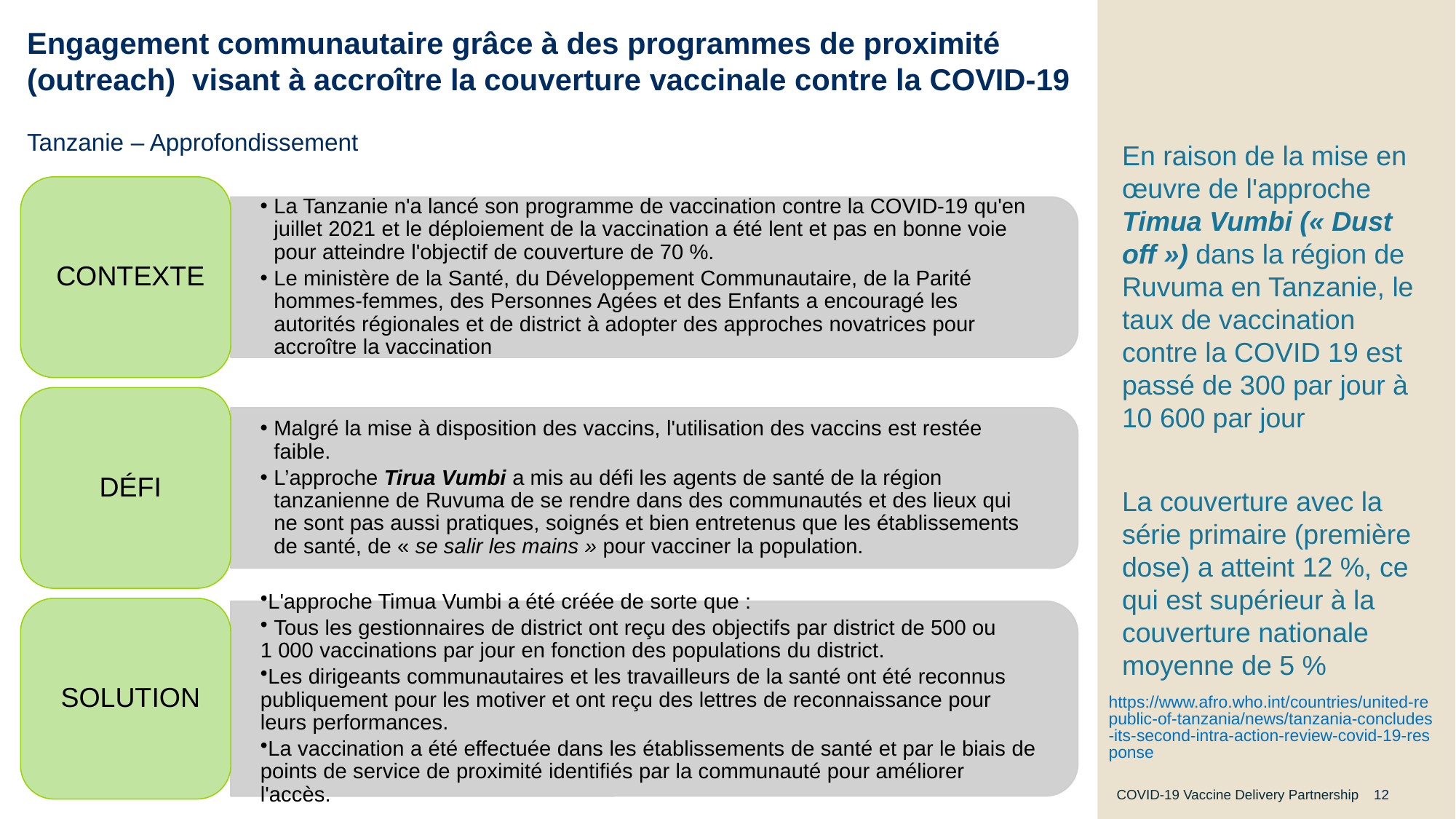

# Engagement communautaire grâce à des programmes de proximité (outreach)  visant à accroître la couverture vaccinale contre la COVID-19

En raison de la mise en œuvre de l'approche Timua Vumbi (« Dust off ») dans la région de Ruvuma en Tanzanie, le taux de vaccination contre la COVID 19 est passé de 300 par jour à 10 600 par jour

La couverture avec la série primaire (première dose) a atteint 12 %, ce qui est supérieur à la couverture nationale moyenne de 5 %

Tanzanie – Approfondissement
La Tanzanie n'a lancé son programme de vaccination contre la COVID-19 qu'en juillet 2021 et le déploiement de la vaccination a été lent et pas en bonne voie pour atteindre l'objectif de couverture de 70 %.
Le ministère de la Santé, du Développement Communautaire, de la Parité hommes-femmes, des Personnes Agées et des Enfants a encouragé les autorités régionales et de district à adopter des approches novatrices pour accroître la vaccination
CONTEXTE
Malgré la mise à disposition des vaccins, l'utilisation des vaccins est restée faible.
L’approche Tirua Vumbi a mis au défi les agents de santé de la région tanzanienne de Ruvuma de se rendre dans des communautés et des lieux qui ne sont pas aussi pratiques, soignés et bien entretenus que les établissements de santé, de « se salir les mains » pour vacciner la population.
DÉFI
L'approche Timua Vumbi a été créée de sorte que :
 Tous les gestionnaires de district ont reçu des objectifs par district de 500 ou 1 000 vaccinations par jour en fonction des populations du district.
Les dirigeants communautaires et les travailleurs de la santé ont été reconnus publiquement pour les motiver et ont reçu des lettres de reconnaissance pour leurs performances.
La vaccination a été effectuée dans les établissements de santé et par le biais de points de service de proximité identifiés par la communauté pour améliorer l'accès.
SOLUTION
https://www.afro.who.int/countries/united-republic-of-tanzania/news/tanzania-concludes-its-second-intra-action-review-covid-19-response